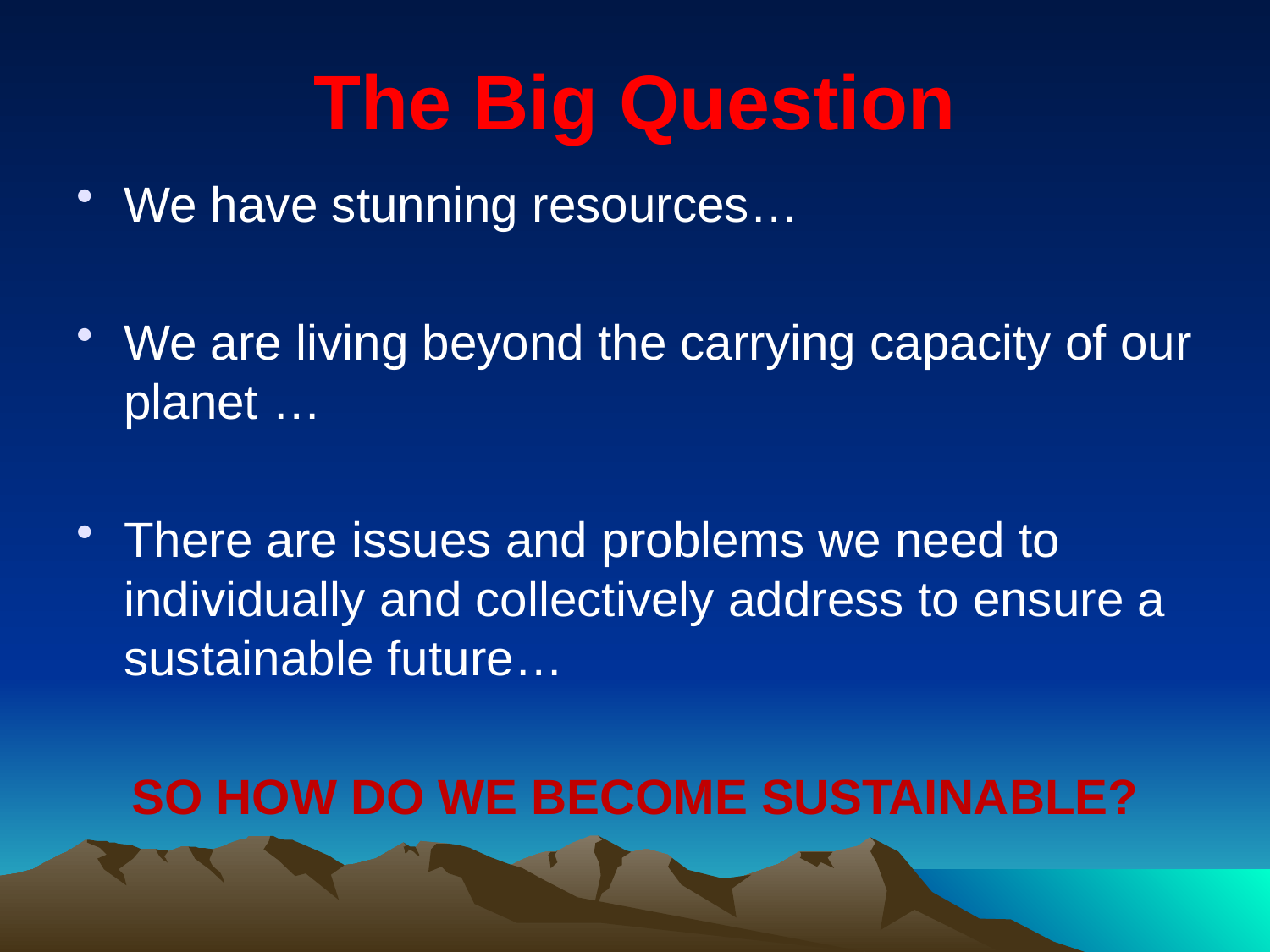

# The Big Question
We have stunning resources…

We are living beyond the carrying capacity of our planet …

There are issues and problems we need to individually and collectively address to ensure a sustainable future…

SO HOW DO WE BECOME SUSTAINABLE?